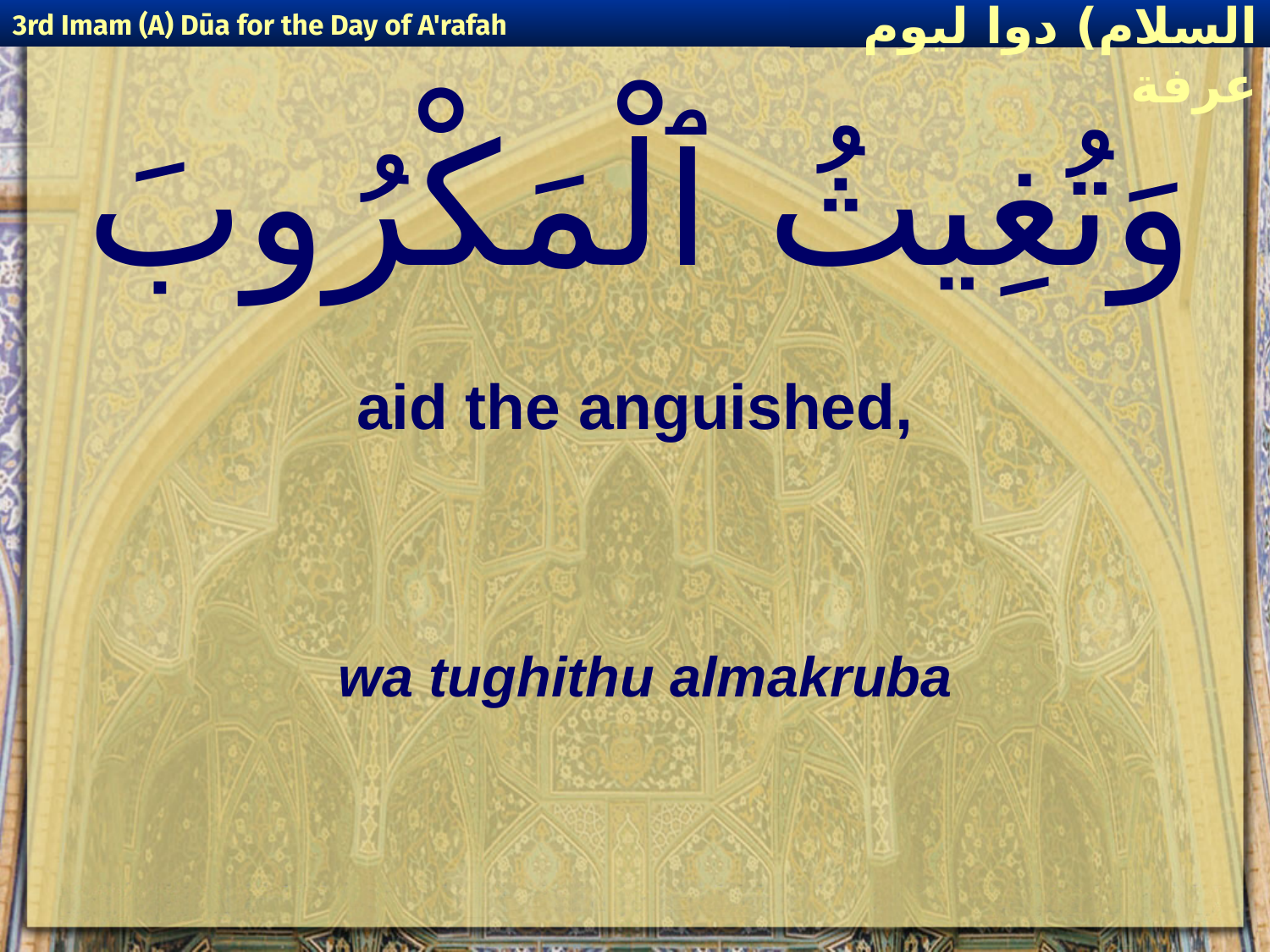

3rd Imam (A) Dūa for the Day of A'rafah
إمام حسين(عليه السلام) دوا ليوم عرفة
# وَتُغِيثُ ٱلْمَكْرُوبَ
aid the anguished,
wa tughithu almakruba